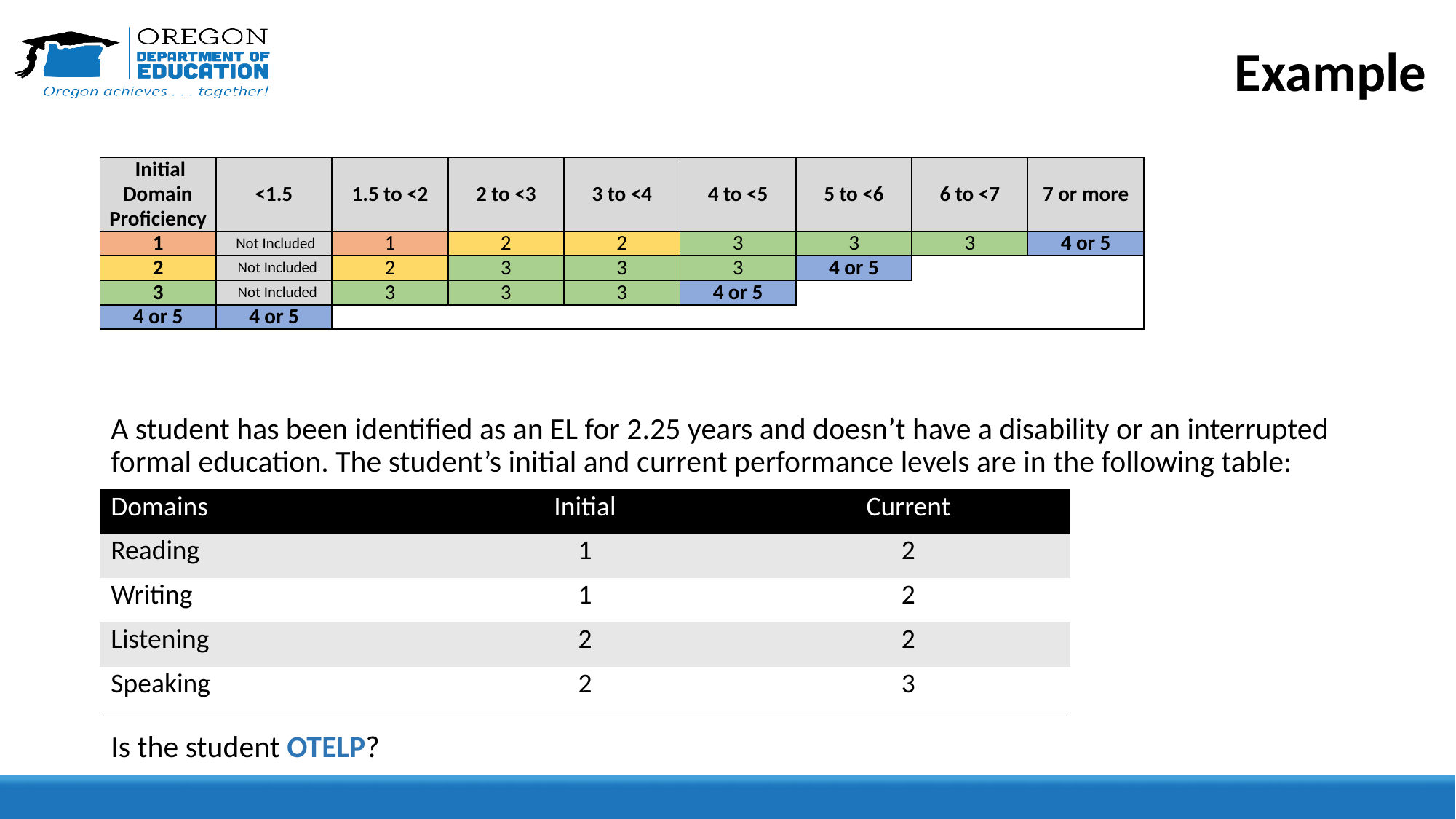

# Example
| Initial Domain Proficiency | <1.5 | 1.5 to <2 | 2 to <3 | 3 to <4 | 4 to <5 | 5 to <6 | 6 to <7 | 7 or more |
| --- | --- | --- | --- | --- | --- | --- | --- | --- |
| 1 | Not Included | 1 | 2 | 2 | 3 | 3 | 3 | 4 or 5 |
| 2 | Not Included | 2 | 3 | 3 | 3 | 4 or 5 |  |  |
| 3 | Not Included | 3 | 3 | 3 | 4 or 5 |  |  |  |
| 4 or 5 | 4 or 5 |  |  |  |  |  |  |  |
A student has been identified as an EL for 2.25 years and doesn’t have a disability or an interrupted formal education. The student’s initial and current performance levels are in the following table:
| Domains | Initial | Current |
| --- | --- | --- |
| Reading | 1 | 2 |
| Writing | 1 | 2 |
| Listening | 2 | 2 |
| Speaking | 2 | 3 |
Is the student OTELP?